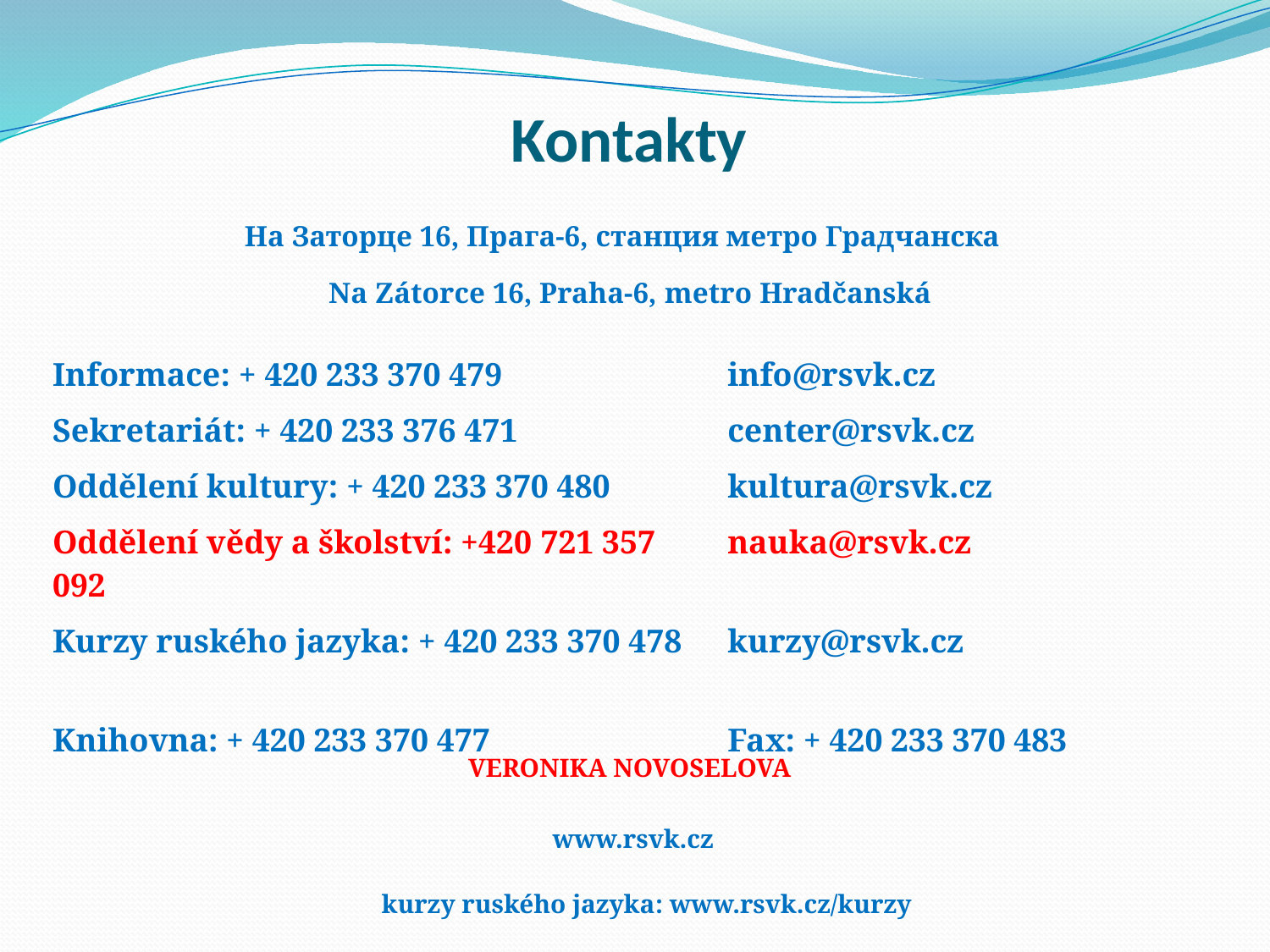

# Kontakty

На Заторце 16, Прага-6, станция метро Градчанска
Na Zátorce 16, Praha-6, metro Hradčanská

VERONIKA NOVOSELOVA

 www.rsvk.cz
kurzy ruského jazyka: www.rsvk.cz/kurzy

| Informace: + 420 233 370 479 | info@rsvk.cz |
| --- | --- |
| Sekretariát: + 420 233 376 471 | center@rsvk.cz |
| Oddělení kultury: + 420 233 370 480 | kultura@rsvk.cz |
| Oddělení vědy a školství: +420 721 357 092 | nauka@rsvk.cz |
| Kurzy ruského jazyka: + 420 233 370 478 | kurzy@rsvk.cz |
| Knihovna: + 420 233 370 477 | Fax: + 420 233 370 483 |